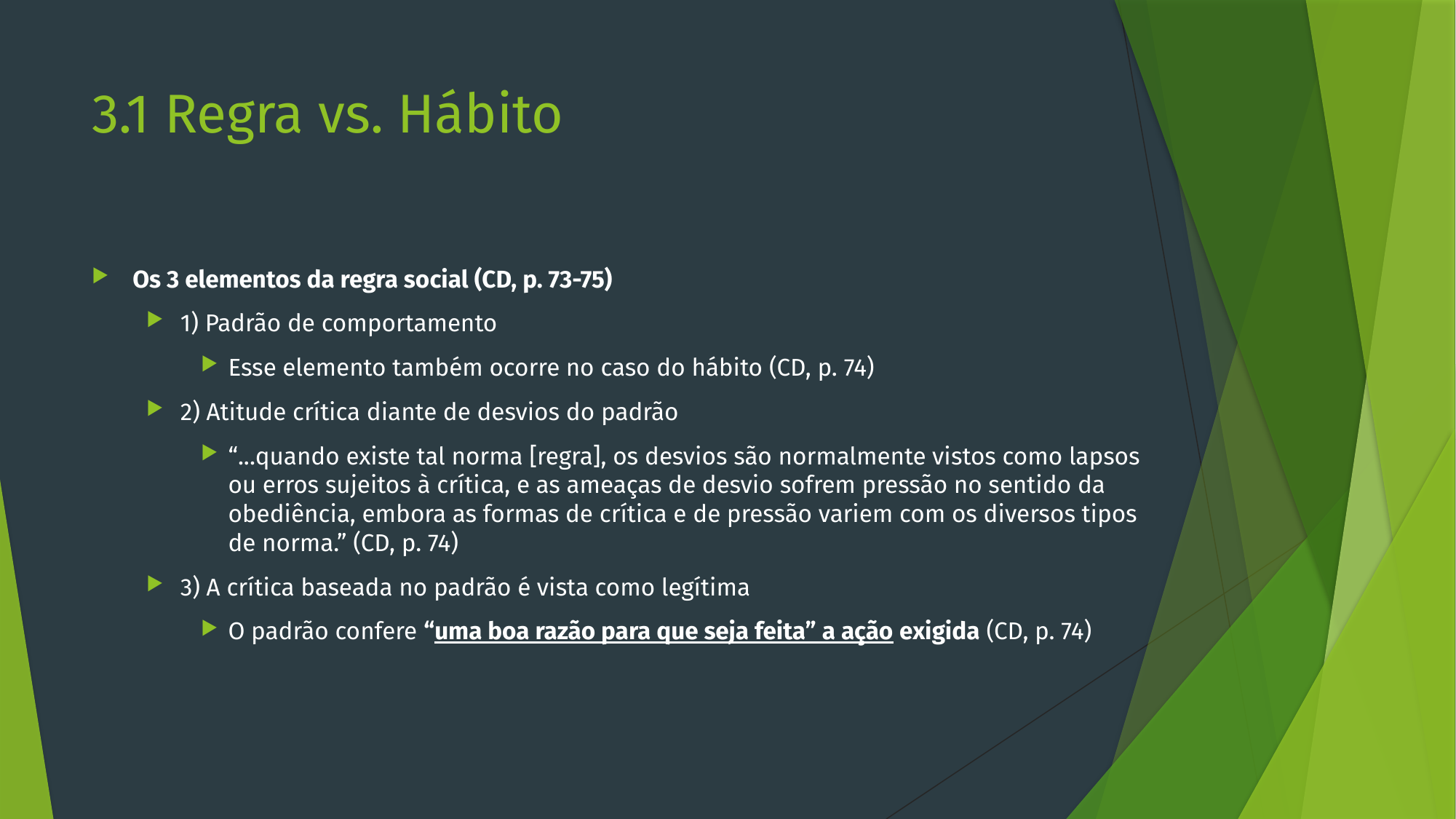

# 3.1 Regra vs. Hábito
Os 3 elementos da regra social (CD, p. 73-75)
1) Padrão de comportamento
Esse elemento também ocorre no caso do hábito (CD, p. 74)
2) Atitude crítica diante de desvios do padrão
“...quando existe tal norma [regra], os desvios são normalmente vistos como lapsos ou erros sujeitos à crítica, e as ameaças de desvio sofrem pressão no sentido da obediência, embora as formas de crítica e de pressão variem com os diversos tipos de norma.” (CD, p. 74)
3) A crítica baseada no padrão é vista como legítima
O padrão confere “uma boa razão para que seja feita” a ação exigida (CD, p. 74)